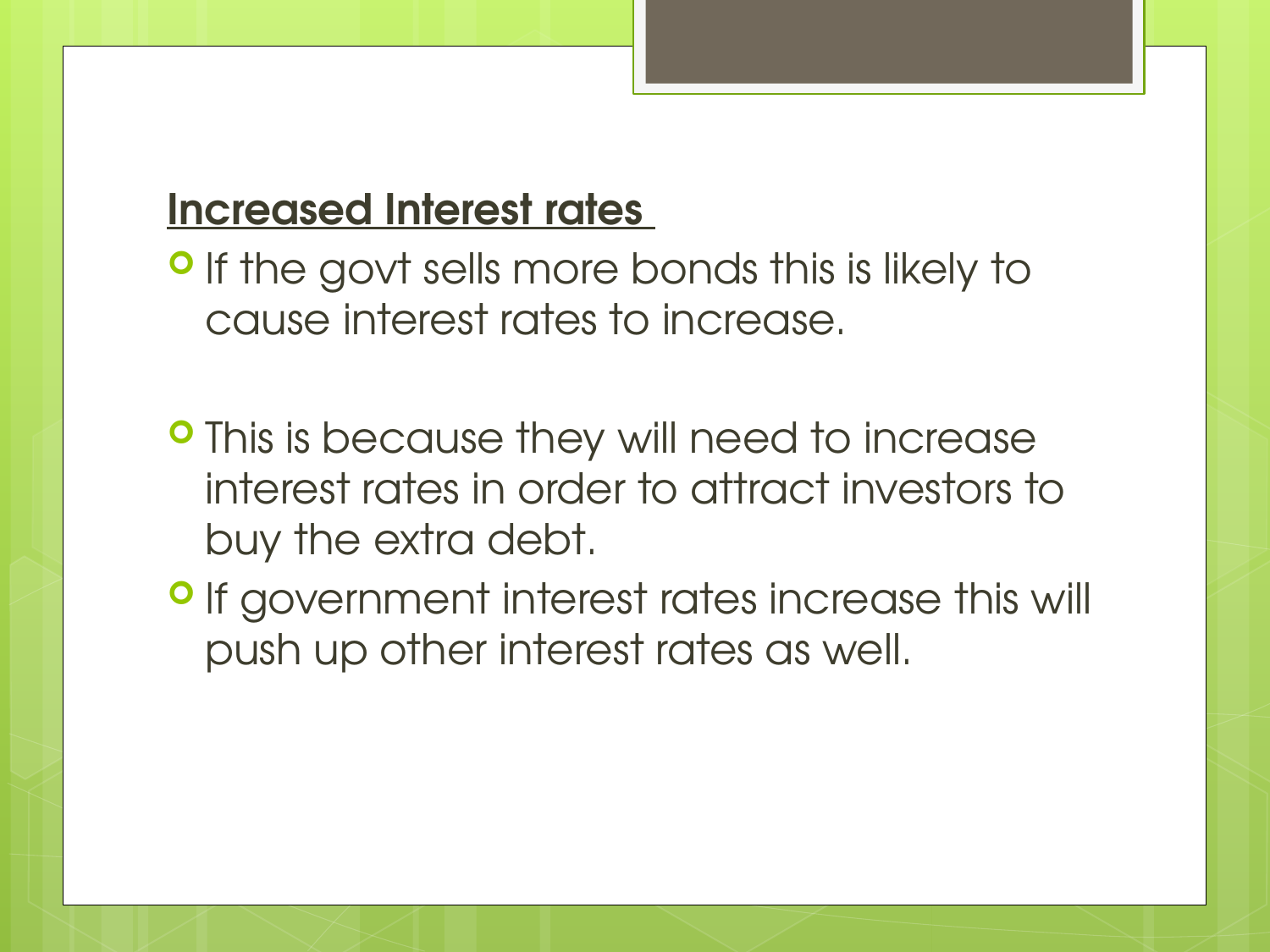

Increased Interest rates
If the govt sells more bonds this is likely to cause interest rates to increase.

This is because they will need to increase interest rates in order to attract investors to buy the extra debt.
If government interest rates increase this will push up other interest rates as well.